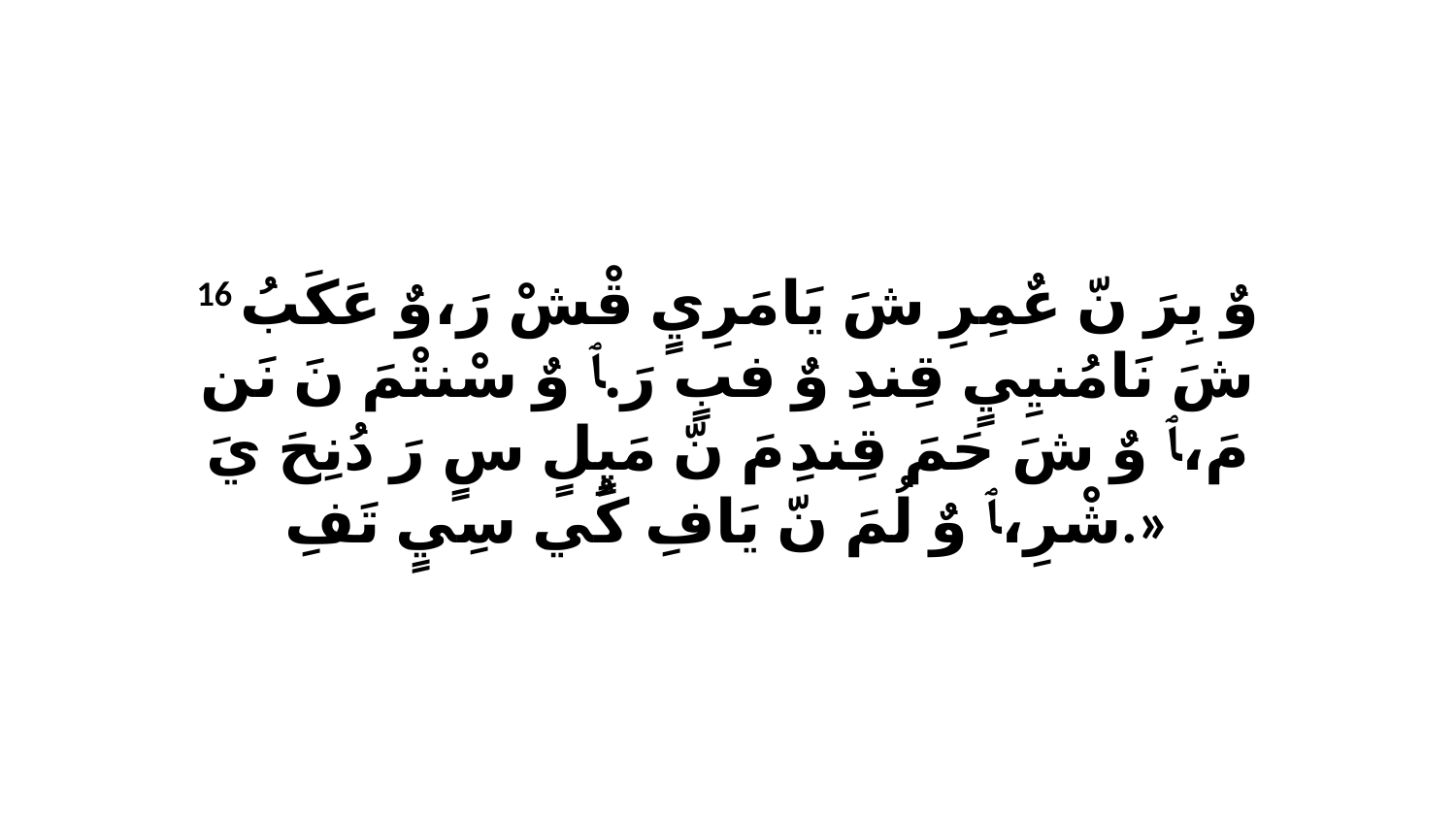

16 وٌ بِرَ نّ عٌمِرِ شَ يَامَرِيٍ قْشْ رَ،وٌ عَكَبُ شَ نَامُنيِيٍ قِندِ وٌ فبٍ رَ.ﭑ وٌ سْنتْمَ نَ نَن مَ،ﭑ وٌ شَ حَمَ قِندِ مَ نّ مَيٍلٍ سٍ رَ دُنِحَ يَ شْرِ،ﭑ وٌ لُمَ نّ يَافِ كُي سِيٍ تَفِ.»